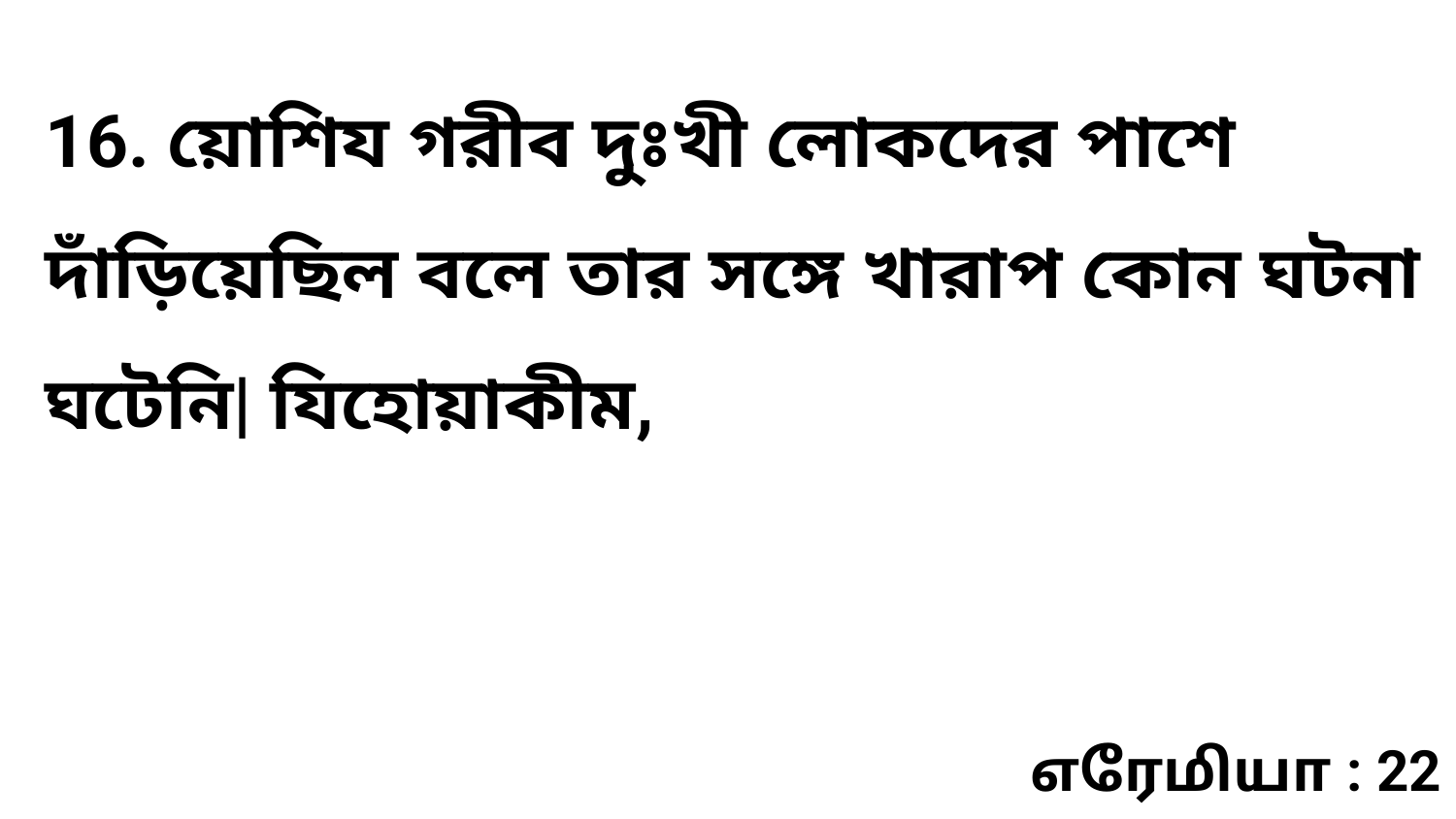

16. য়োশিয গরীব দুঃখী লোকদের পাশে দাঁড়িয়েছিল বলে তার সঙ্গে খারাপ কোন ঘটনা ঘটেনি| যিহোয়াকীম,
எரேமியா : 22